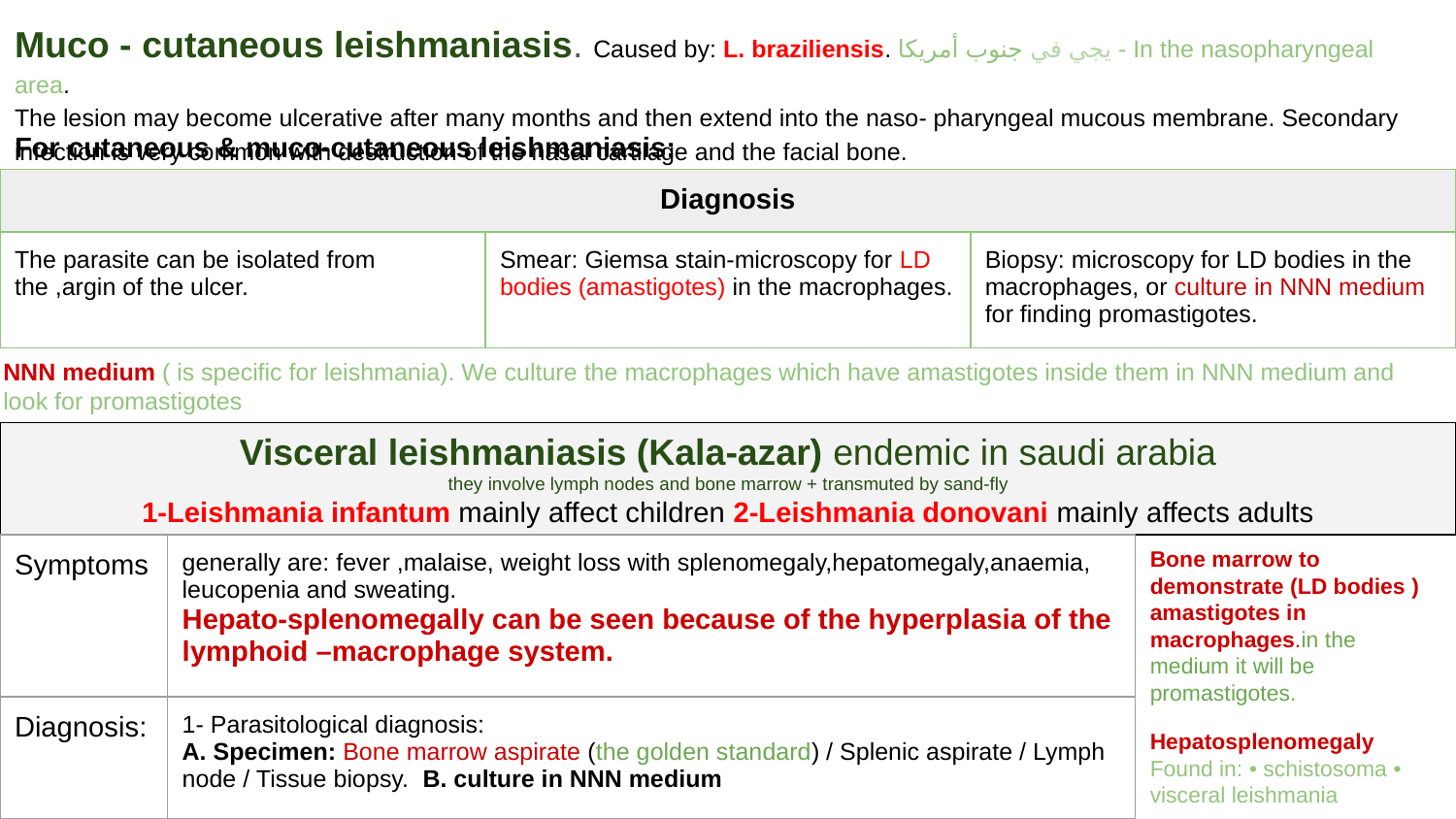

Muco - cutaneous leishmaniasis. Caused by: L. braziliensis. يجي في جنوب أمريكا - In the nasopharyngeal area.
The lesion may become ulcerative after many months and then extend into the naso- pharyngeal mucous membrane. Secondary infection is very common with destruction of the nasal cartilage and the facial bone.
For cutaneous & muco-cutaneous leishmaniasis:
| Diagnosis |  |  |
| --- | --- | --- |
| The parasite can be isolated from the ,argin of the ulcer. | Smear: Giemsa stain-microscopy for LD bodies (amastigotes) in the macrophages. | Biopsy: microscopy for LD bodies in the macrophages, or culture in NNN medium for finding promastigotes. |
NNN medium ( is specific for leishmania). We culture the macrophages which have amastigotes inside them in NNN medium and look for promastigotes
Visceral leishmaniasis (Kala-azar) endemic in saudi arabia
they involve lymph nodes and bone marrow + transmuted by sand-fly
1-Leishmania infantum mainly affect children 2-Leishmania donovani mainly affects adults
| Symptoms | generally are: fever ,malaise, weight loss with splenomegaly,hepatomegaly,anaemia, leucopenia and sweating. Hepato-splenomegally can be seen because of the hyperplasia of the lymphoid –macrophage system. |
| --- | --- |
| Diagnosis: | 1- Parasitological diagnosis: A. Specimen: Bone marrow aspirate (the golden standard) / Splenic aspirate / Lymph node / Tissue biopsy. B. culture in NNN medium |
Bone marrow to demonstrate (LD bodies ) amastigotes in macrophages.in the medium it will be
promastigotes.
Hepatosplenomegaly Found in: • schistosoma • visceral leishmania